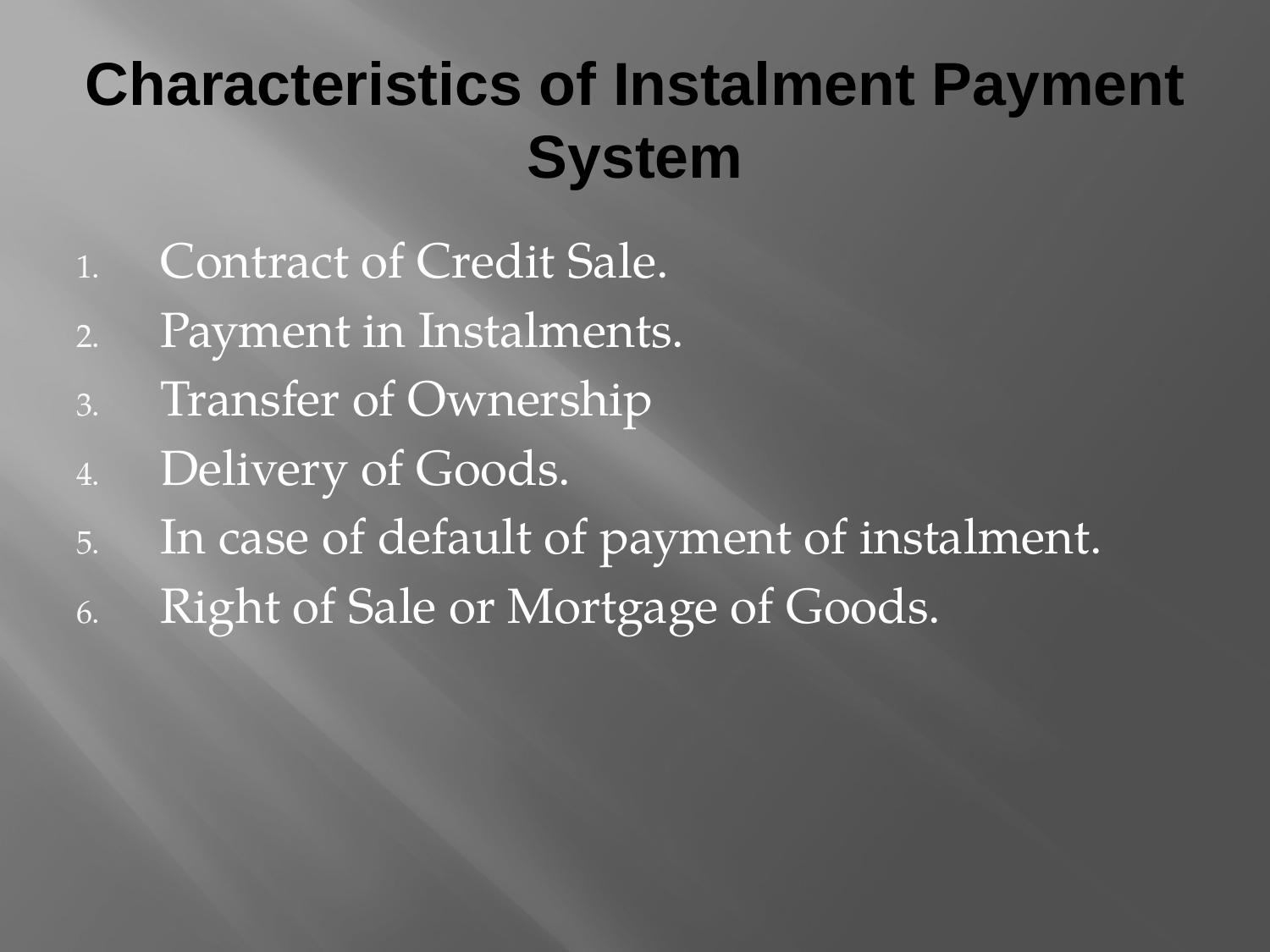

# Characteristics of Instalment Payment System
Contract of Credit Sale.
Payment in Instalments.
Transfer of Ownership
Delivery of Goods.
In case of default of payment of instalment.
Right of Sale or Mortgage of Goods.